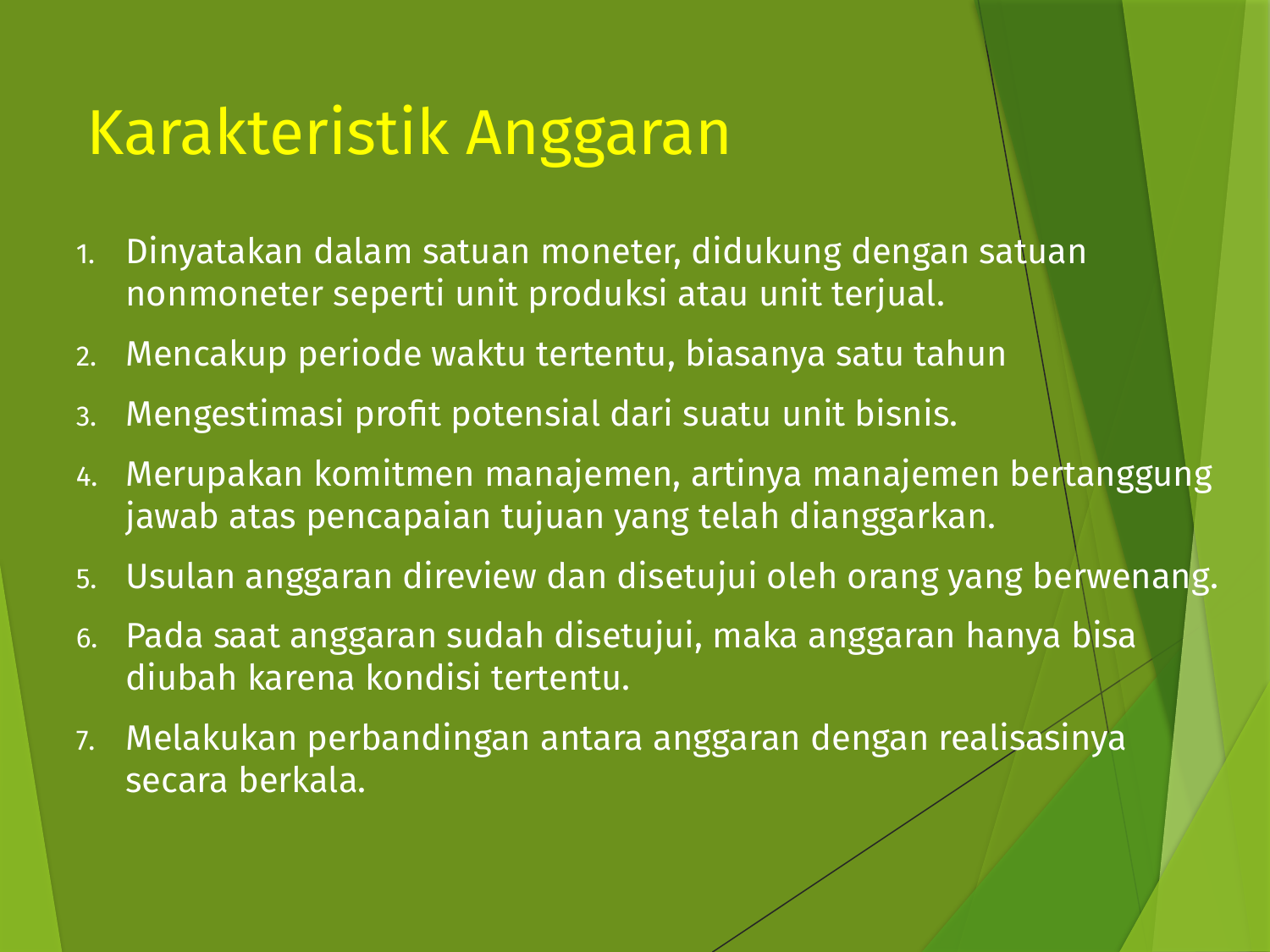

Karakteristik Anggaran
Dinyatakan dalam satuan moneter, didukung dengan satuan nonmoneter seperti unit produksi atau unit terjual.
Mencakup periode waktu tertentu, biasanya satu tahun
Mengestimasi profit potensial dari suatu unit bisnis.
Merupakan komitmen manajemen, artinya manajemen bertanggung jawab atas pencapaian tujuan yang telah dianggarkan.
Usulan anggaran direview dan disetujui oleh orang yang berwenang.
Pada saat anggaran sudah disetujui, maka anggaran hanya bisa diubah karena kondisi tertentu.
Melakukan perbandingan antara anggaran dengan realisasinya secara berkala.